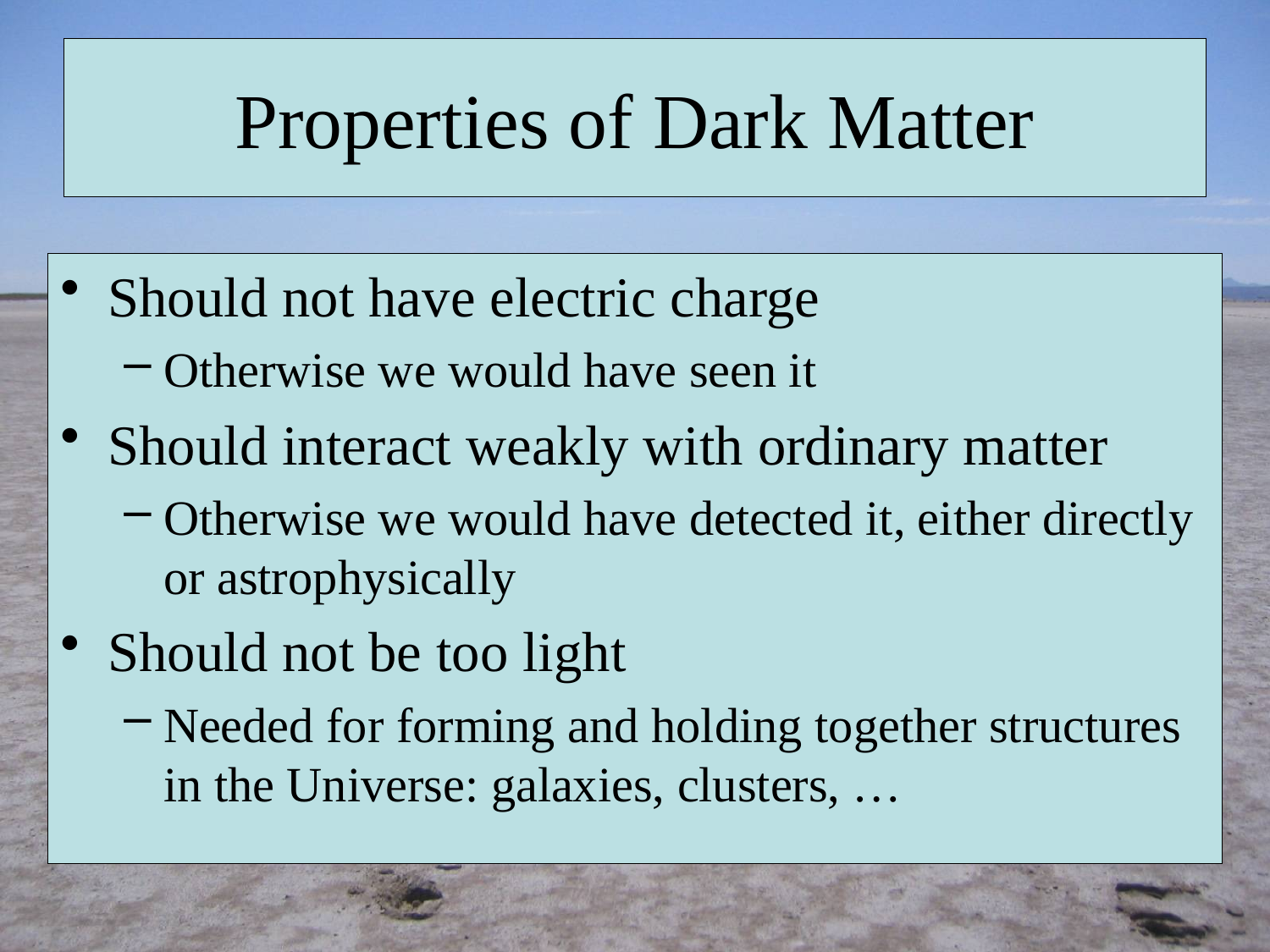

# Properties of Dark Matter
Should not have electric charge
Otherwise we would have seen it
Should interact weakly with ordinary matter
Otherwise we would have detected it, either directly or astrophysically
Should not be too light
Needed for forming and holding together structures in the Universe: galaxies, clusters, …